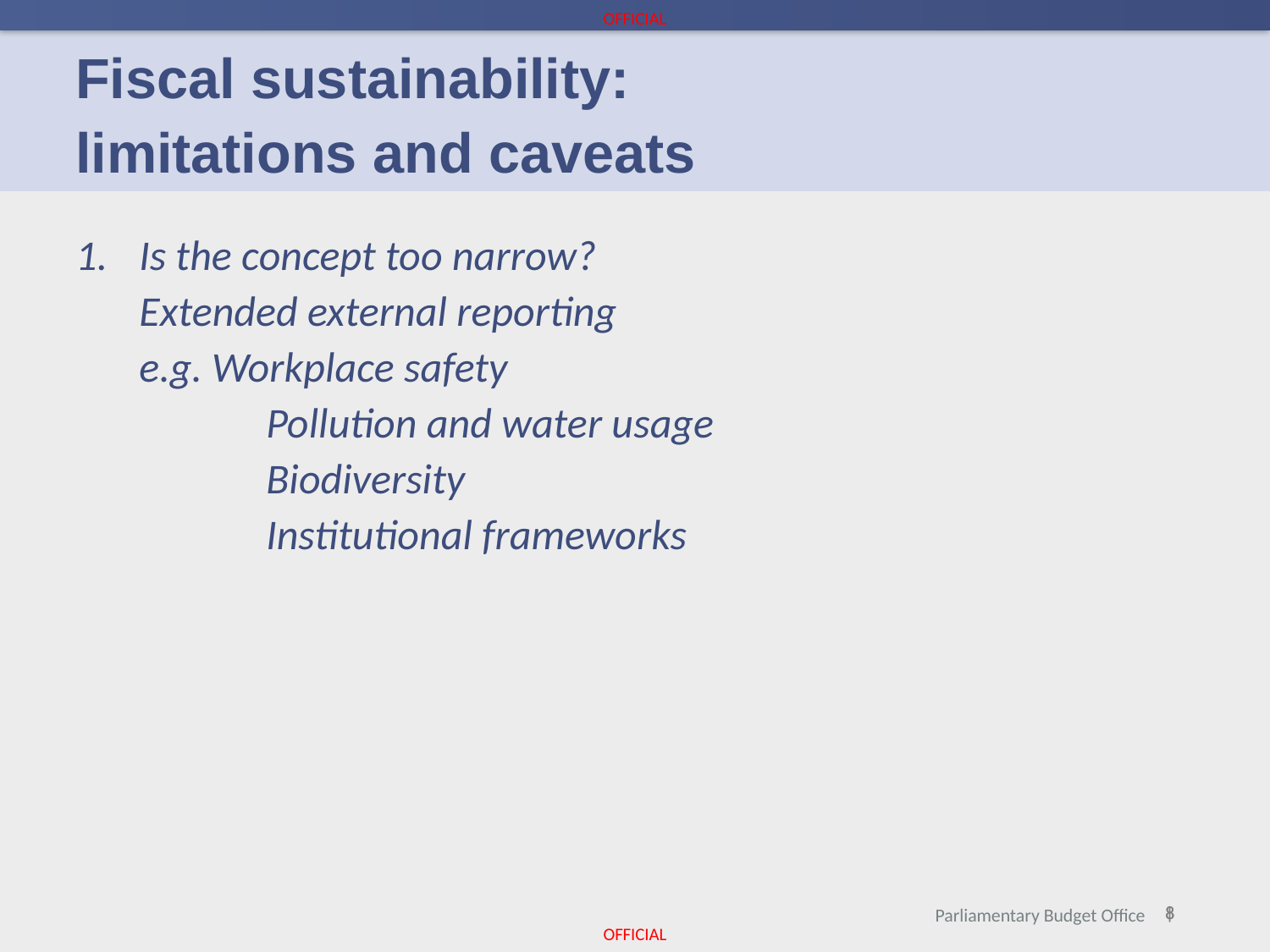

# Fiscal sustainability: limitations and caveats
Is the concept too narrow?
Extended external reporting
e.g. Workplace safety
	Pollution and water usage
	Biodiversity
	Institutional frameworks